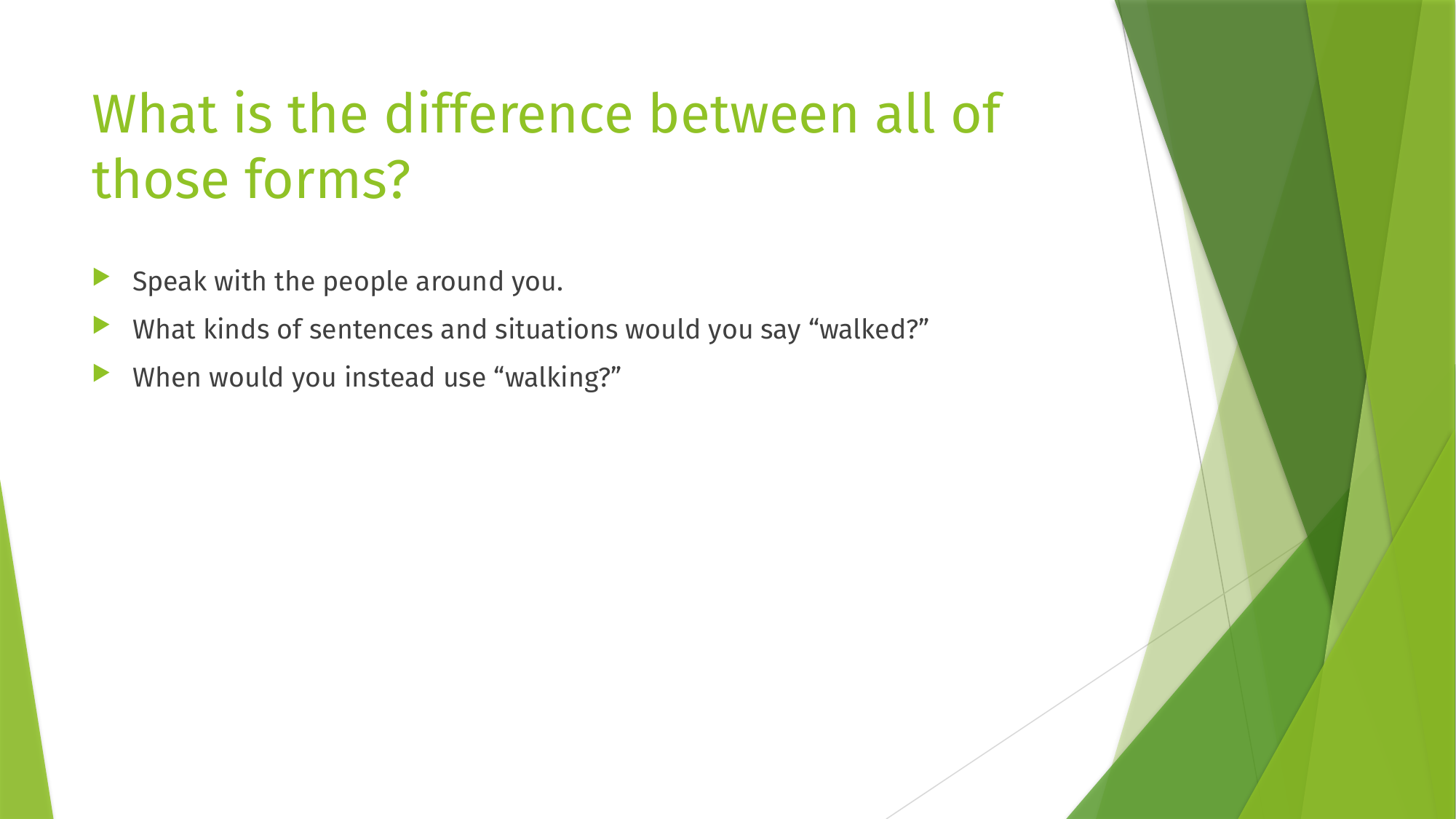

# What is the difference between all of those forms?
Speak with the people around you.
What kinds of sentences and situations would you say “walked?”
When would you instead use “walking?”